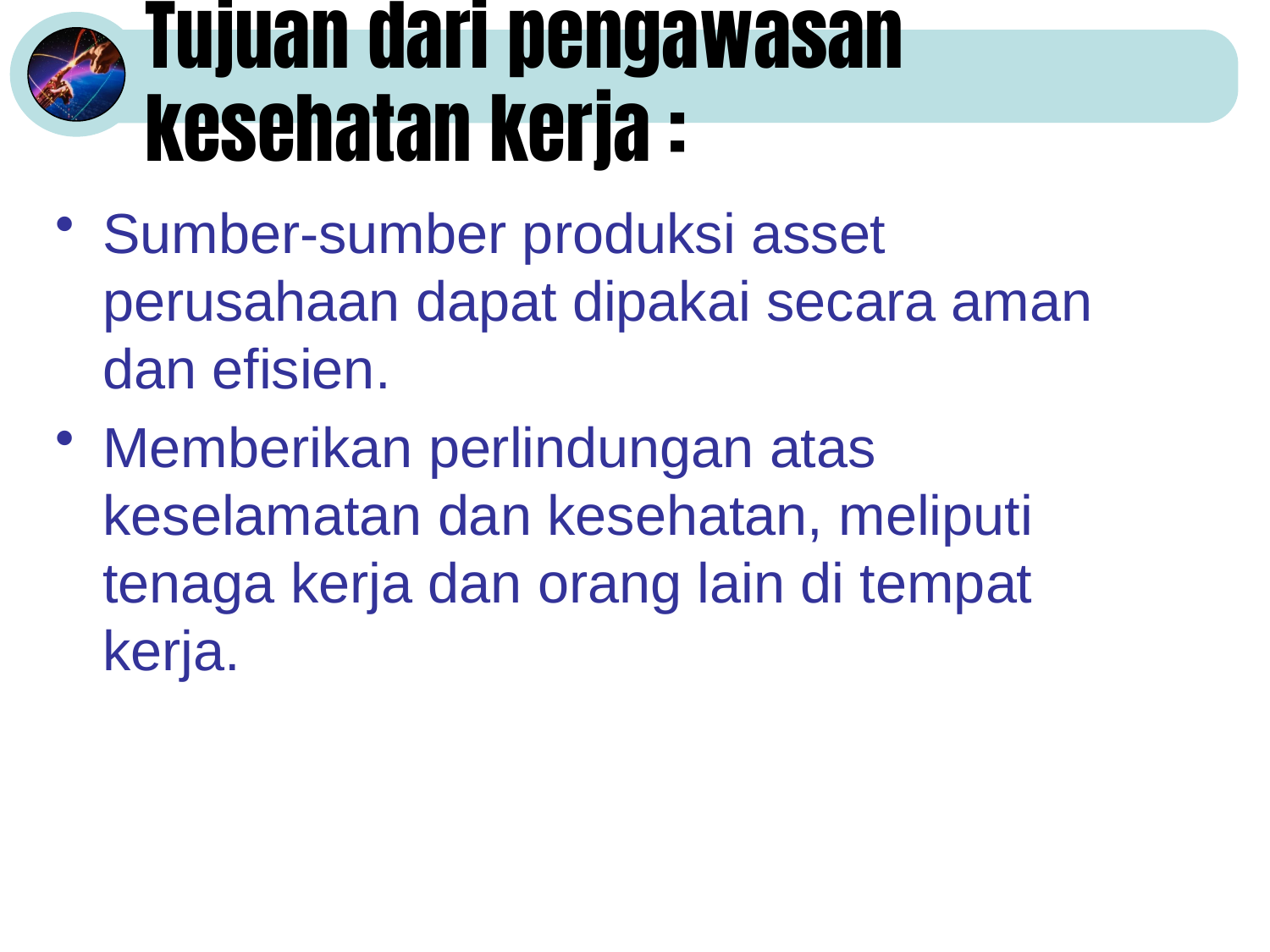

# Tujuan dari pengawasan kesehatan kerja :
Sumber-sumber produksi asset perusahaan dapat dipakai secara aman dan efisien.
Memberikan perlindungan atas keselamatan dan kesehatan, meliputi tenaga kerja dan orang lain di tempat kerja.